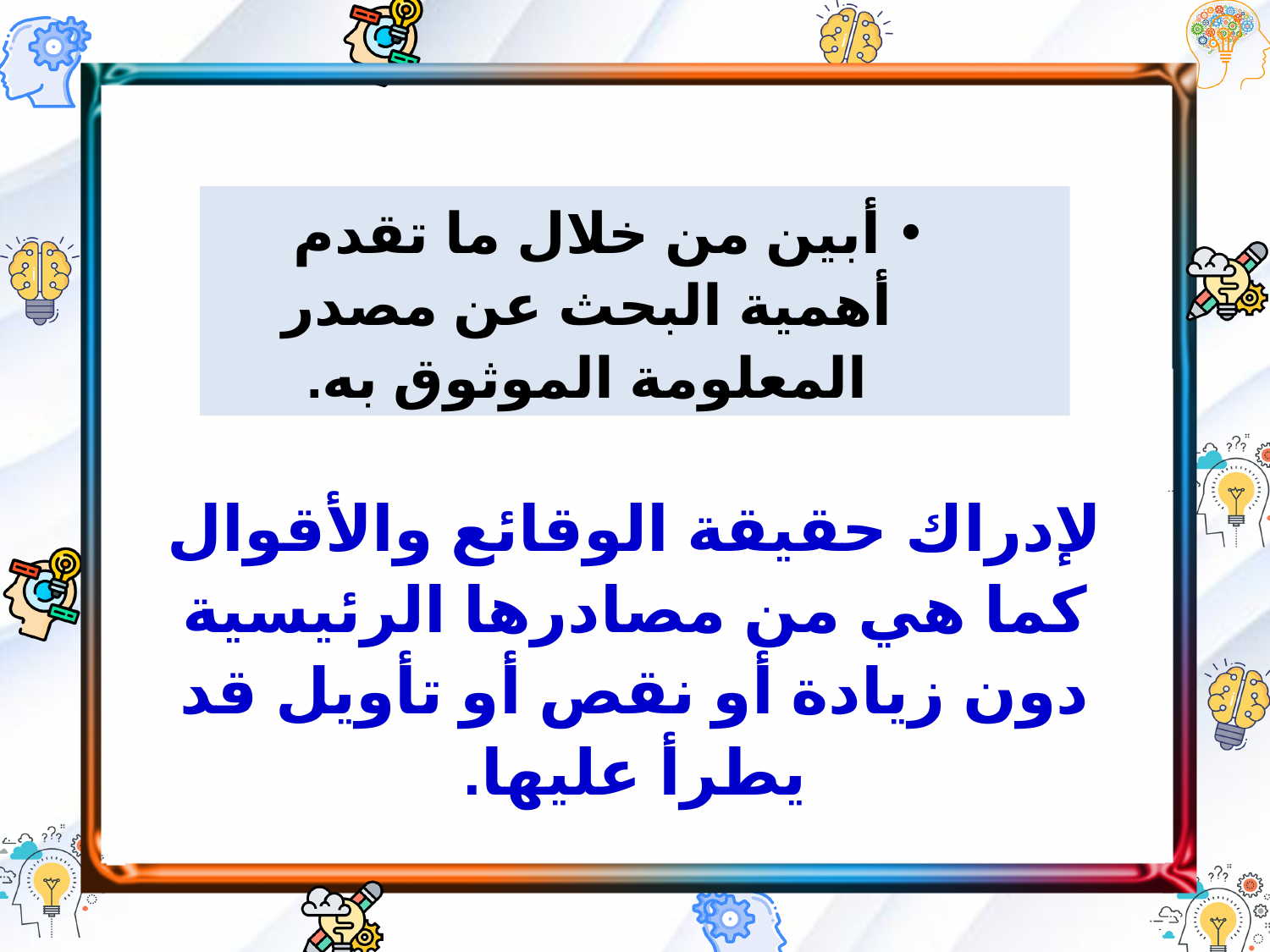

أبين من خلال ما تقدم أهمية البحث عن مصدر المعلومة الموثوق به.
لإدراك حقيقة الوقائع والأقوال كما هي من مصادرها الرئيسية دون زيادة أو نقص أو تأويل قد يطرأ عليها.